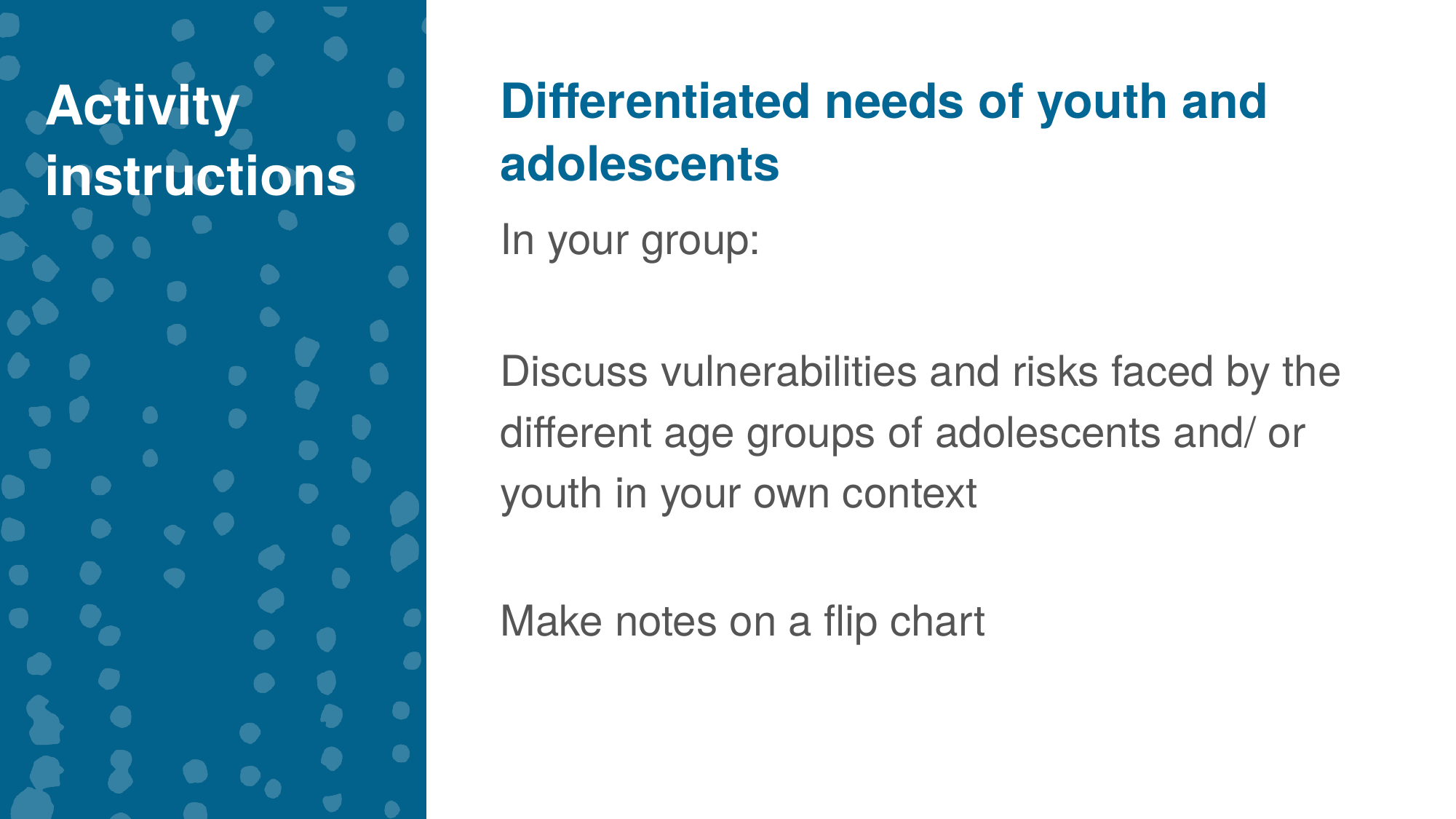

Activity instructions
Differentiated needs of youth and adolescents
In your group:

Discuss vulnerabilities and risks faced by the different age groups of adolescents and/ or youth in your own context

Make notes on a flip chart